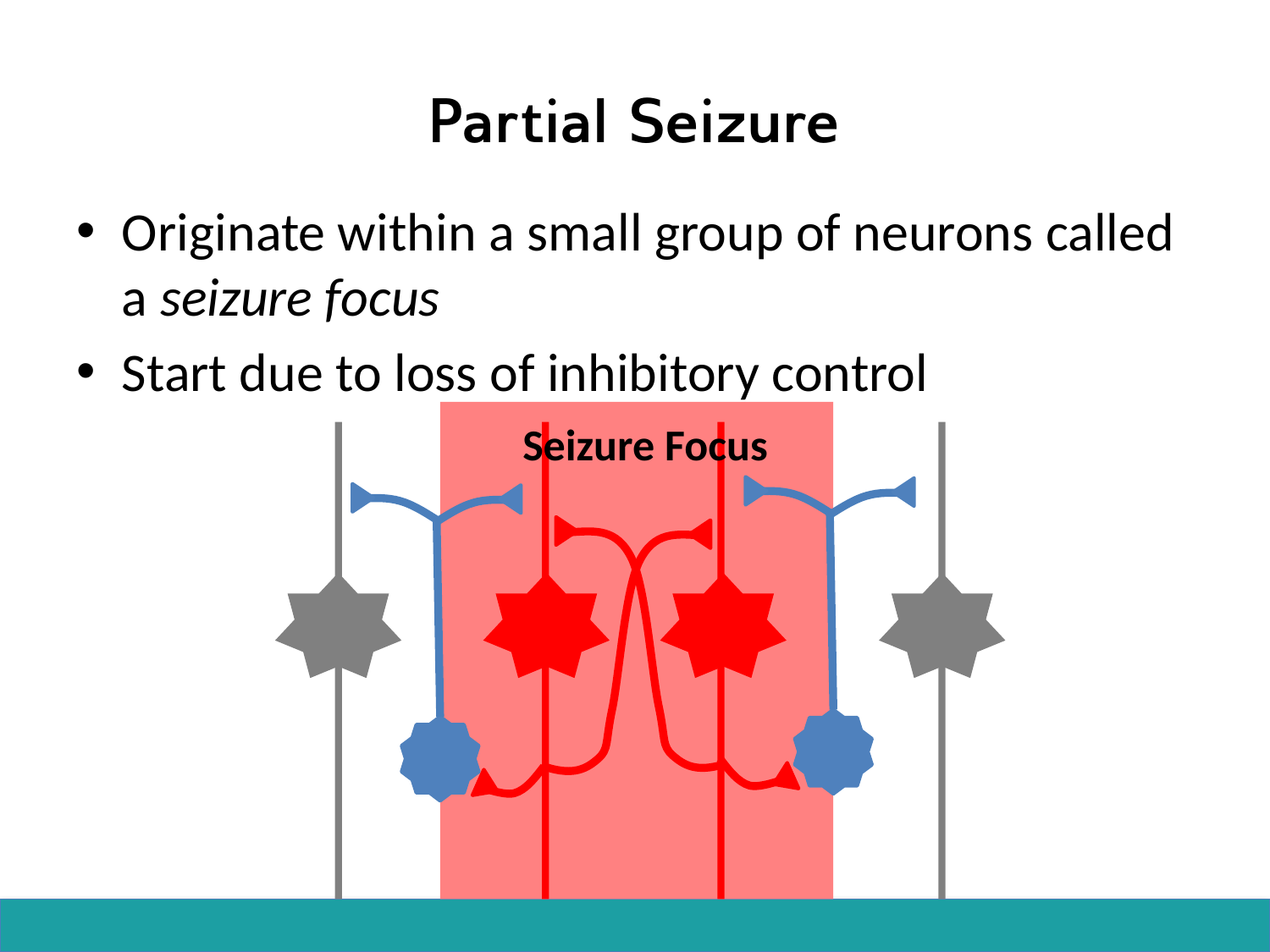

# Partial Seizure
Originate within a small group of neurons called a seizure focus
Start due to loss of inhibitory control

Seizure Focus